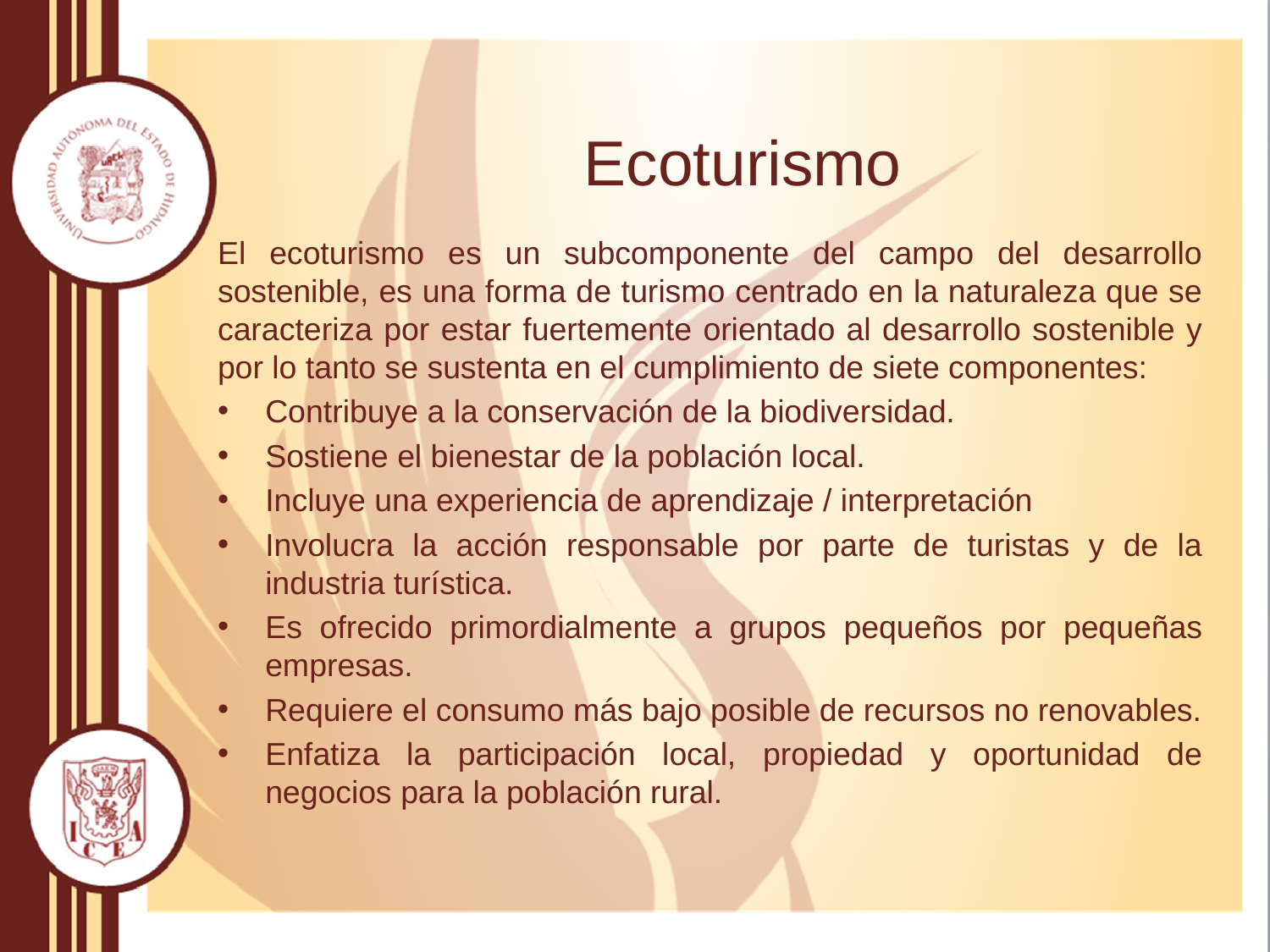

# Ecoturismo
El ecoturismo es un subcomponente del campo del desarrollo sostenible, es una forma de turismo centrado en la naturaleza que se caracteriza por estar fuertemente orientado al desarrollo sostenible y por lo tanto se sustenta en el cumplimiento de siete componentes:
Contribuye a la conservación de la biodiversidad.
Sostiene el bienestar de la población local.
Incluye una experiencia de aprendizaje / interpretación
Involucra la acción responsable por parte de turistas y de la industria turística.
Es ofrecido primordialmente a grupos pequeños por pequeñas empresas.
Requiere el consumo más bajo posible de recursos no renovables.
Enfatiza la participación local, propiedad y oportunidad de negocios para la población rural.